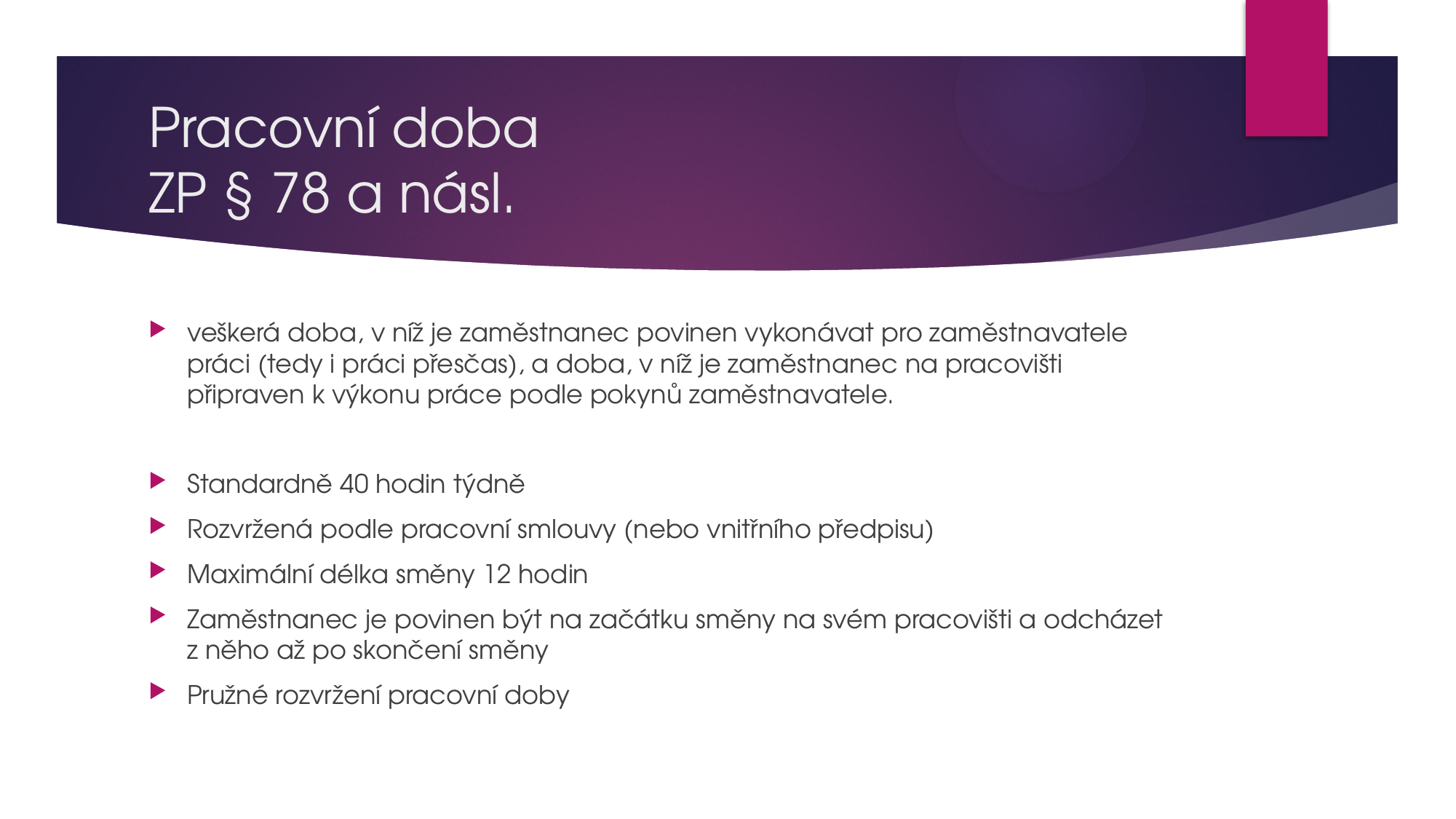

# Pracovní doba ZP § 78 a násl.
veškerá doba, v níž je zaměstnanec povinen vykonávat pro zaměstnavatele práci (tedy i práci přesčas), a doba, v níž je zaměstnanec na pracovišti připraven k výkonu práce podle pokynů zaměstnavatele.

Standardně 40 hodin týdně
Rozvržená podle pracovní smlouvy (nebo vnitřního předpisu)
Maximální délka směny 12 hodin
Zaměstnanec je povinen být na začátku směny na svém pracovišti a odcházet z něho až po skončení směny
Pružné rozvržení pracovní doby